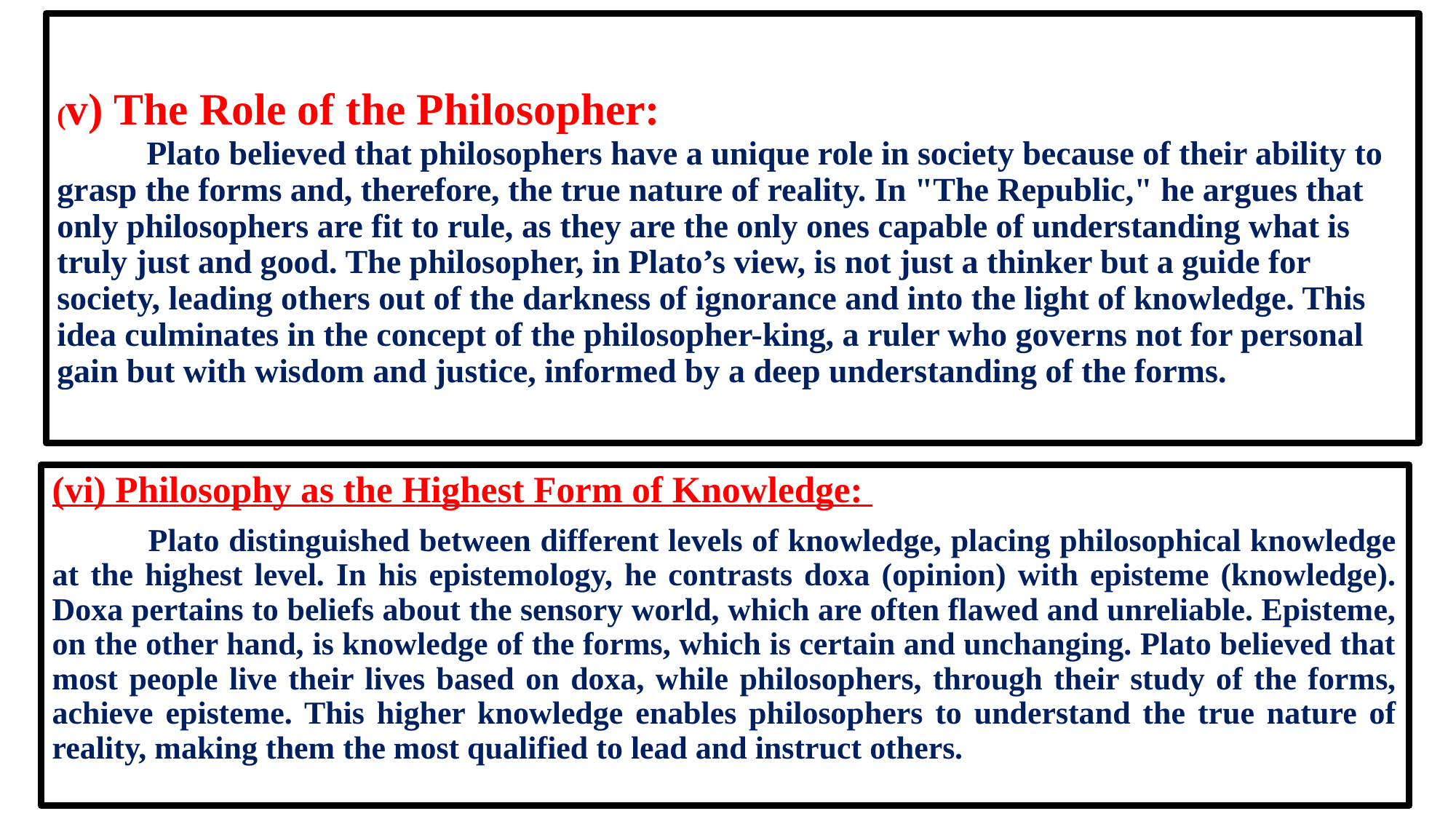

# (v) The Role of the Philosopher: Plato believed that philosophers have a unique role in society because of their ability to grasp the forms and, therefore, the true nature of reality. In "The Republic," he argues that only philosophers are fit to rule, as they are the only ones capable of understanding what is truly just and good. The philosopher, in Plato’s view, is not just a thinker but a guide for society, leading others out of the darkness of ignorance and into the light of knowledge. This idea culminates in the concept of the philosopher-king, a ruler who governs not for personal gain but with wisdom and justice, informed by a deep understanding of the forms.
(vi) Philosophy as the Highest Form of Knowledge:
	Plato distinguished between different levels of knowledge, placing philosophical knowledge at the highest level. In his epistemology, he contrasts doxa (opinion) with episteme (knowledge). Doxa pertains to beliefs about the sensory world, which are often flawed and unreliable. Episteme, on the other hand, is knowledge of the forms, which is certain and unchanging. Plato believed that most people live their lives based on doxa, while philosophers, through their study of the forms, achieve episteme. This higher knowledge enables philosophers to understand the true nature of reality, making them the most qualified to lead and instruct others.